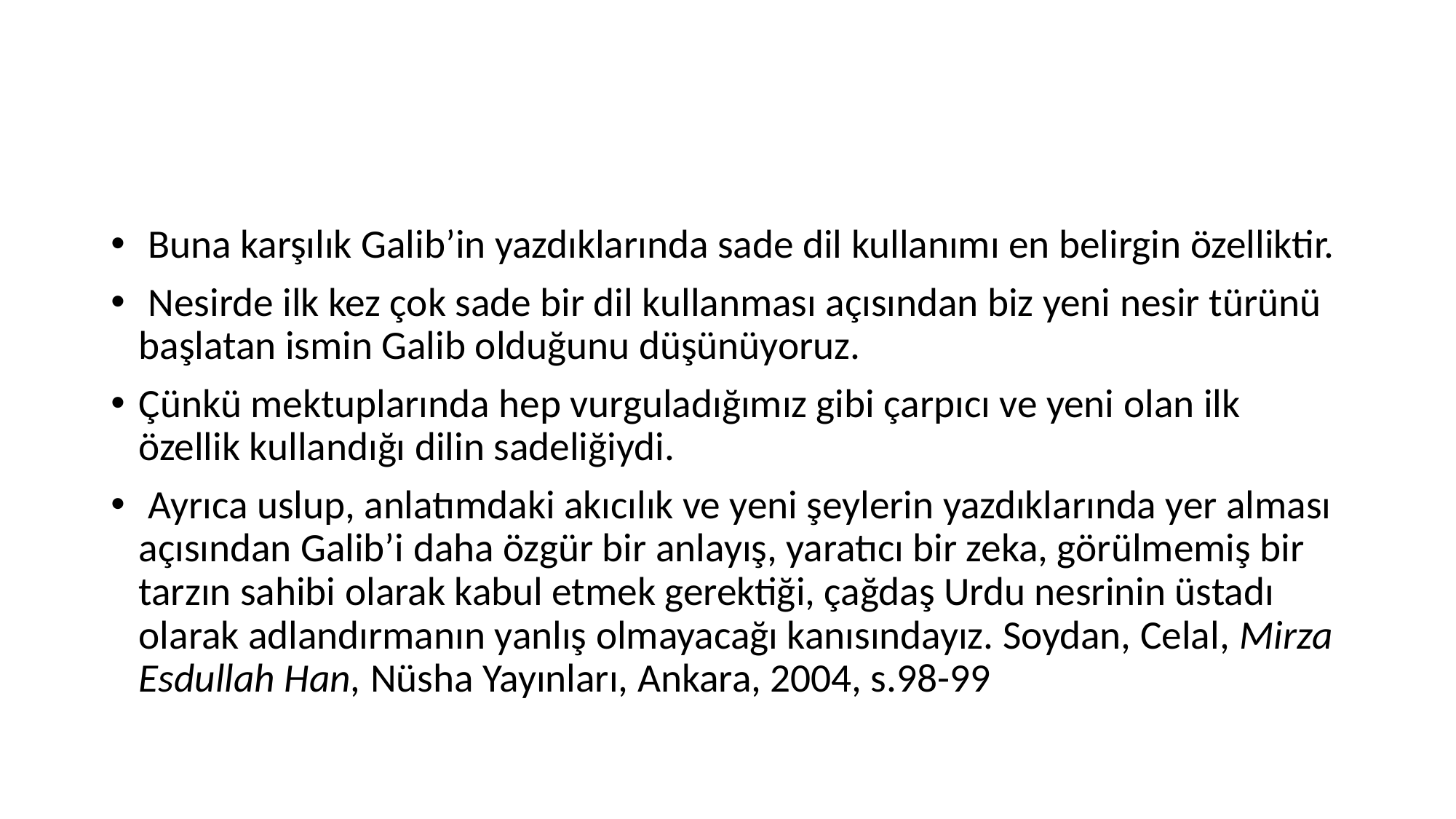

#
 Buna karşılık Galib’in yazdıklarında sade dil kullanımı en belirgin özelliktir.
 Nesirde ilk kez çok sade bir dil kullanması açısından biz yeni nesir türünü başlatan ismin Galib olduğunu düşünüyoruz.
Çünkü mektuplarında hep vurguladığımız gibi çarpıcı ve yeni olan ilk özellik kullandığı dilin sadeliğiydi.
 Ayrıca uslup, anlatımdaki akıcılık ve yeni şeylerin yazdıklarında yer alması açısından Galib’i daha özgür bir anlayış, yaratıcı bir zeka, görülmemiş bir tarzın sahibi olarak kabul etmek gerektiği, çağdaş Urdu nesrinin üstadı olarak adlandırmanın yanlış olmayacağı kanısındayız. Soydan, Celal, Mirza Esdullah Han, Nüsha Yayınları, Ankara, 2004, s.98-99